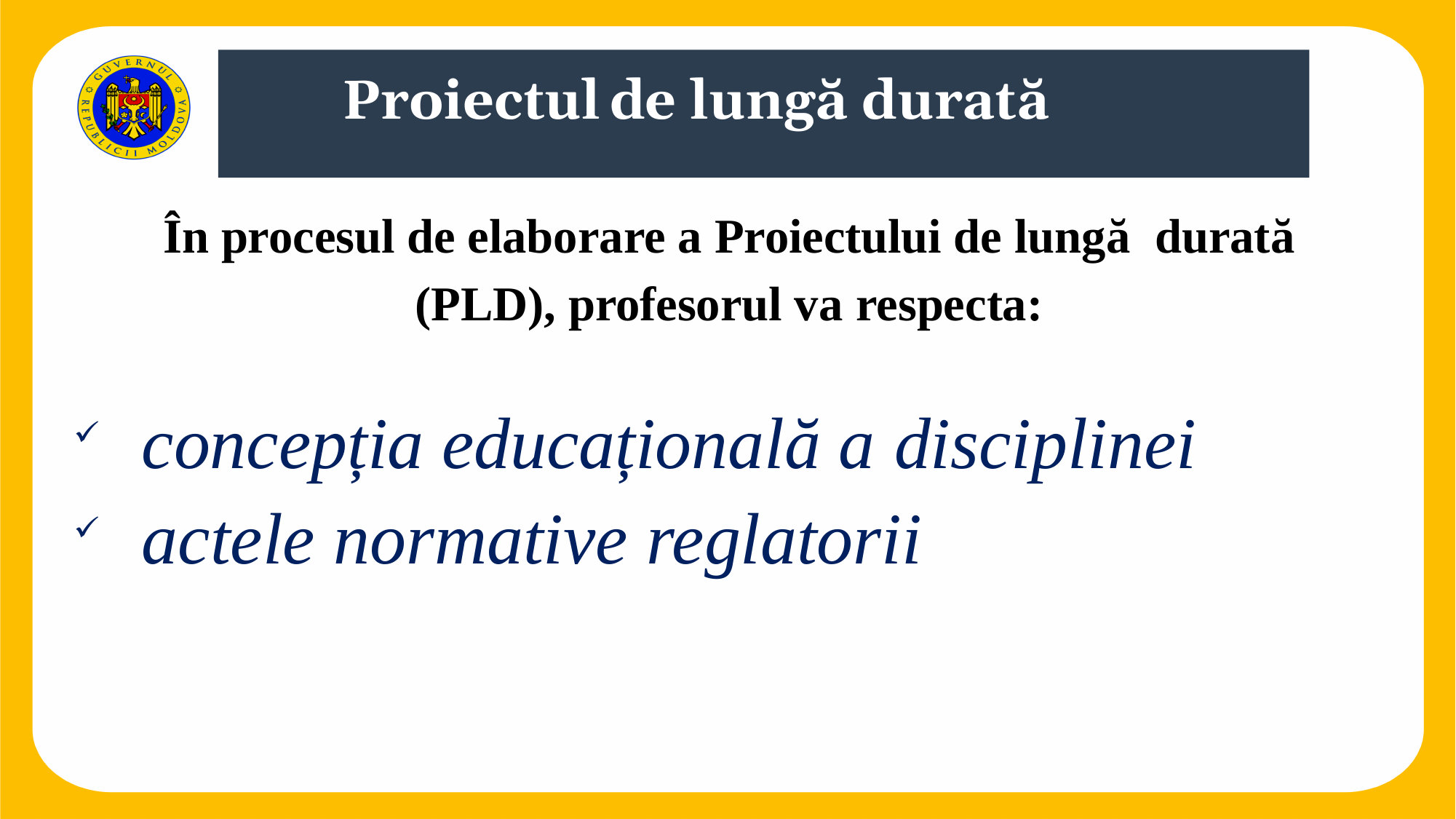

# Proiectul	de lungă durată
În procesul de elaborare a Proiectului de lungă  durată (PLD), profesorul va respecta:

concepția educațională a disciplinei
actele normative reglatorii